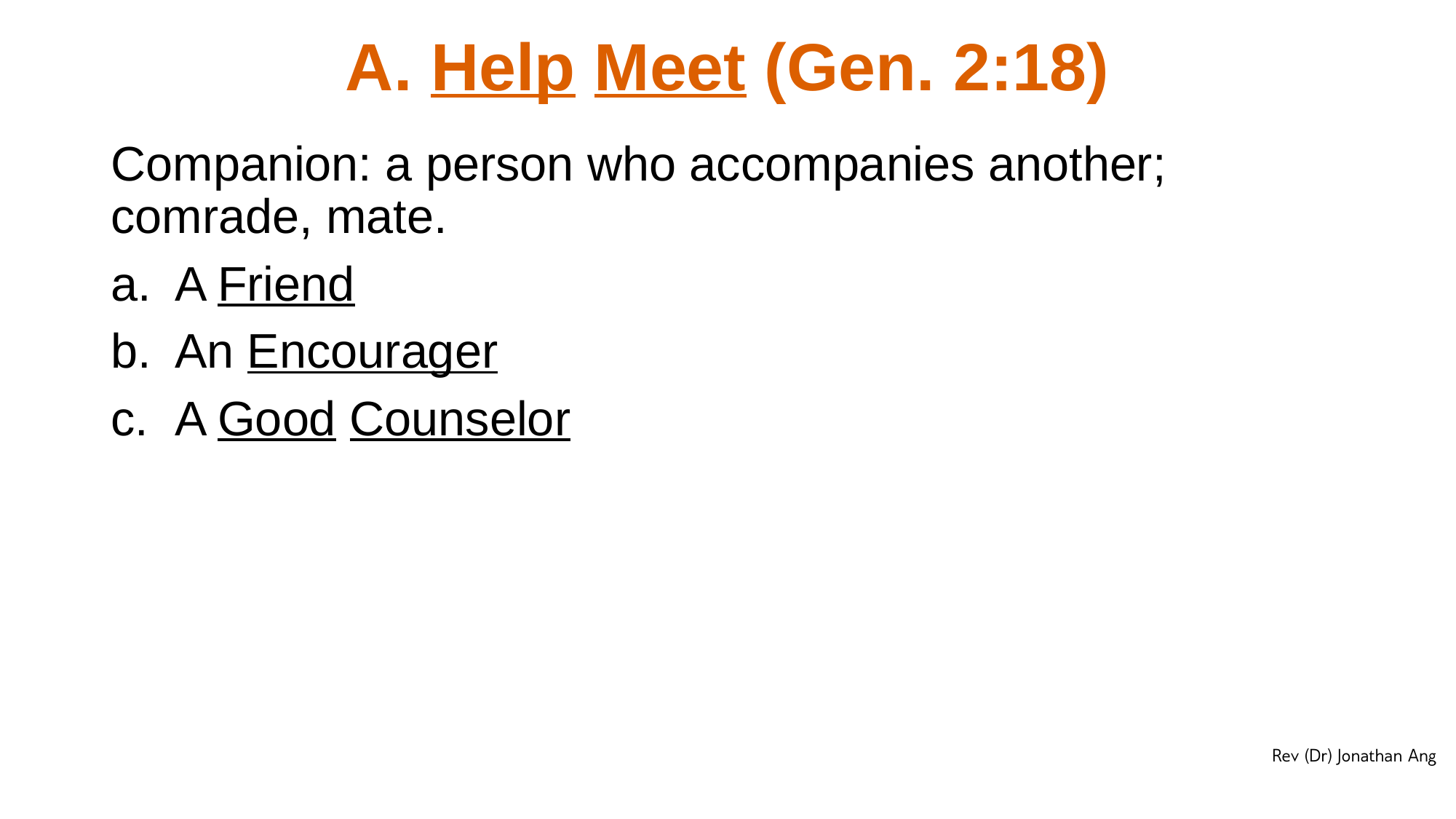

# A. Help Meet (Gen. 2:18)
Companion: a person who accompanies another; comrade, mate.
A Friend
An Encourager
A Good Counselor
Rev (Dr) Jonathan Ang